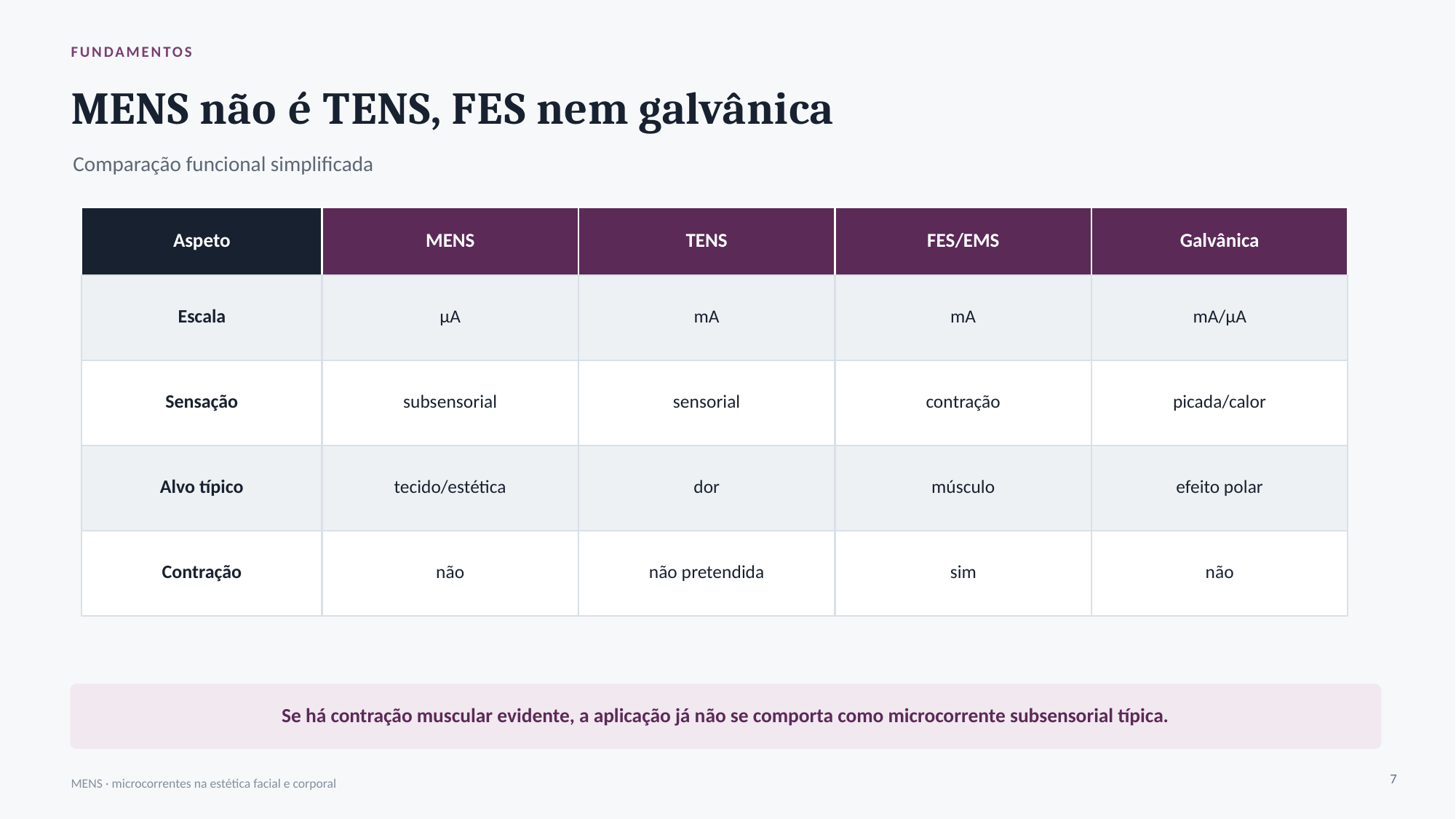

FUNDAMENTOS
MENS não é TENS, FES nem galvânica
Comparação funcional simplificada

Aspeto
MENS
TENS
FES/EMS
Galvânica

Escala
μA
mA
mA
mA/μA

Sensação
subsensorial
sensorial
contração
picada/calor

Alvo típico
tecido/estética
dor
músculo
efeito polar

Contração
não
não pretendida
sim
não

Se há contração muscular evidente, a aplicação já não se comporta como microcorrente subsensorial típica.
7
MENS · microcorrentes na estética facial e corporal